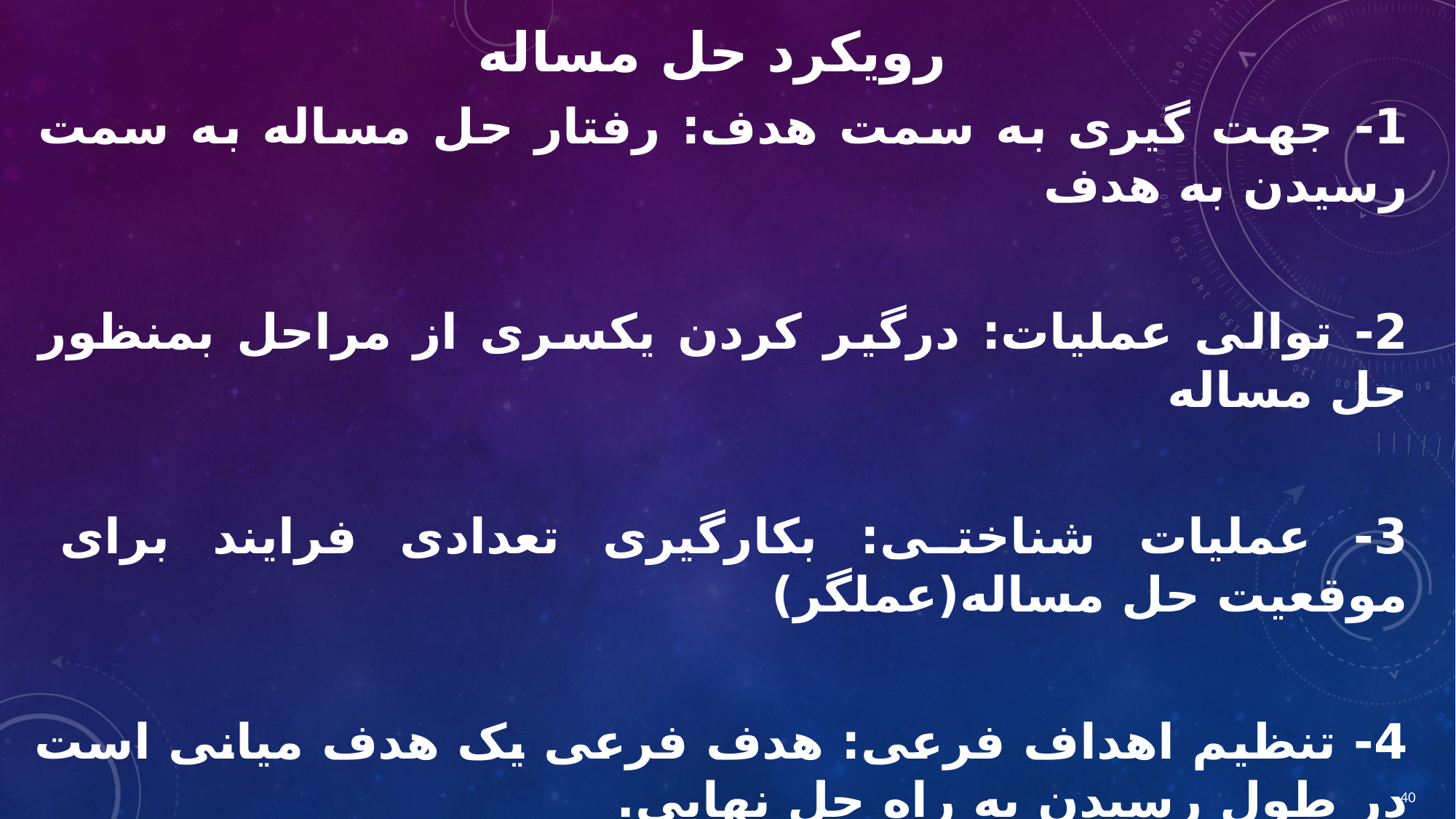

# رویکرد حل مساله
1- جهت گیری به سمت هدف: رفتار حل مساله به سمت رسیدن به هدف

2- توالی عملیات: درگیر کردن یکسری از مراحل بمنظور حل مساله

3- عملیات شناختی: بکارگیری تعدادی فرایند برای موقعیت حل مساله(عملگر)

4- تنظیم اهداف فرعی: هدف فرعی یک هدف میانی است در طول رسیدن به راه حل نهایی.

40